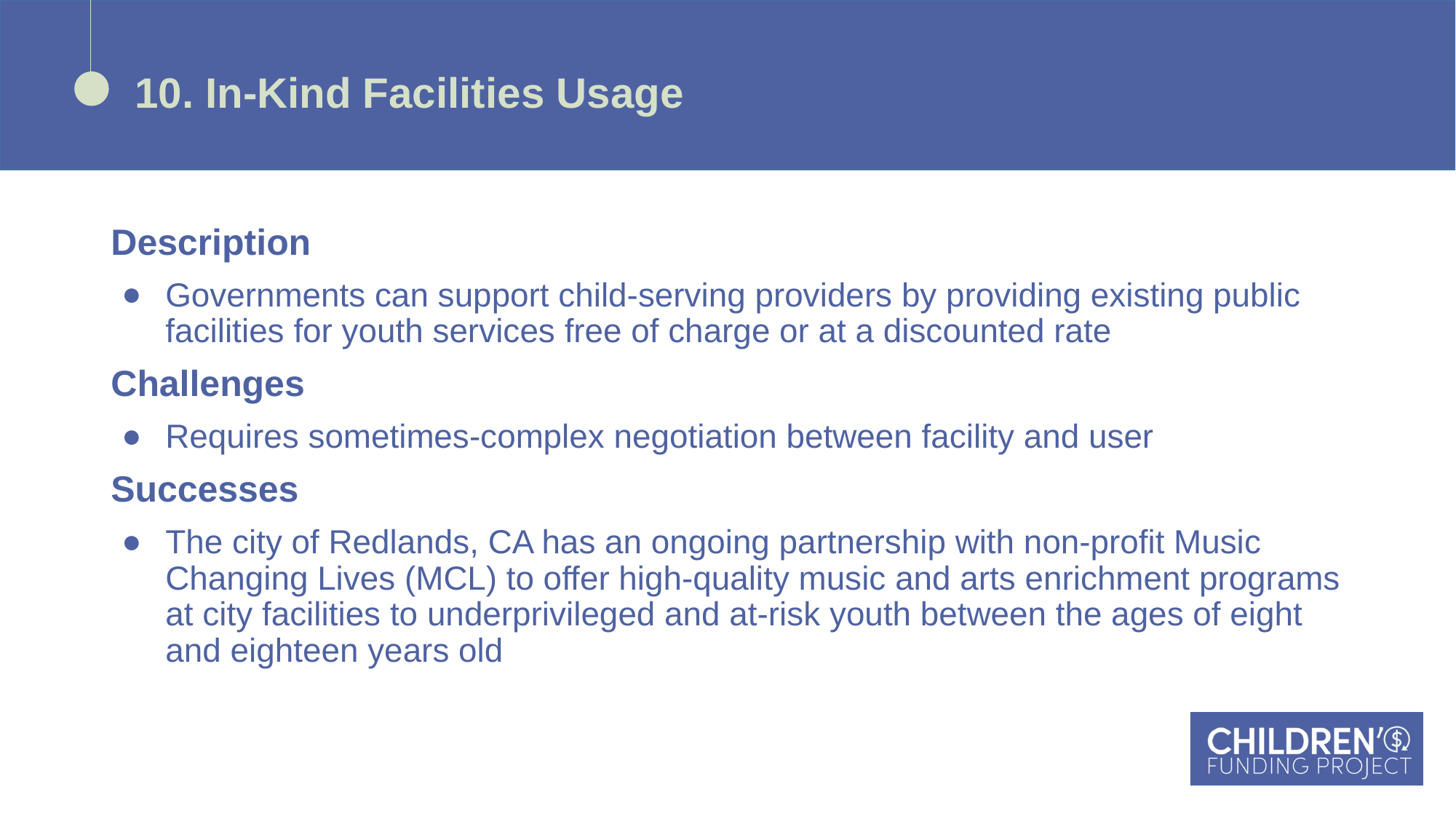

# 10. In-Kind Facilities Usage
Description
Governments can support child-serving providers by providing existing public facilities for youth services free of charge or at a discounted rate
Challenges
Requires sometimes-complex negotiation between facility and user
Successes
The city of Redlands, CA has an ongoing partnership with non-profit Music Changing Lives (MCL) to offer high-quality music and arts enrichment programs at city facilities to underprivileged and at-risk youth between the ages of eight and eighteen years old